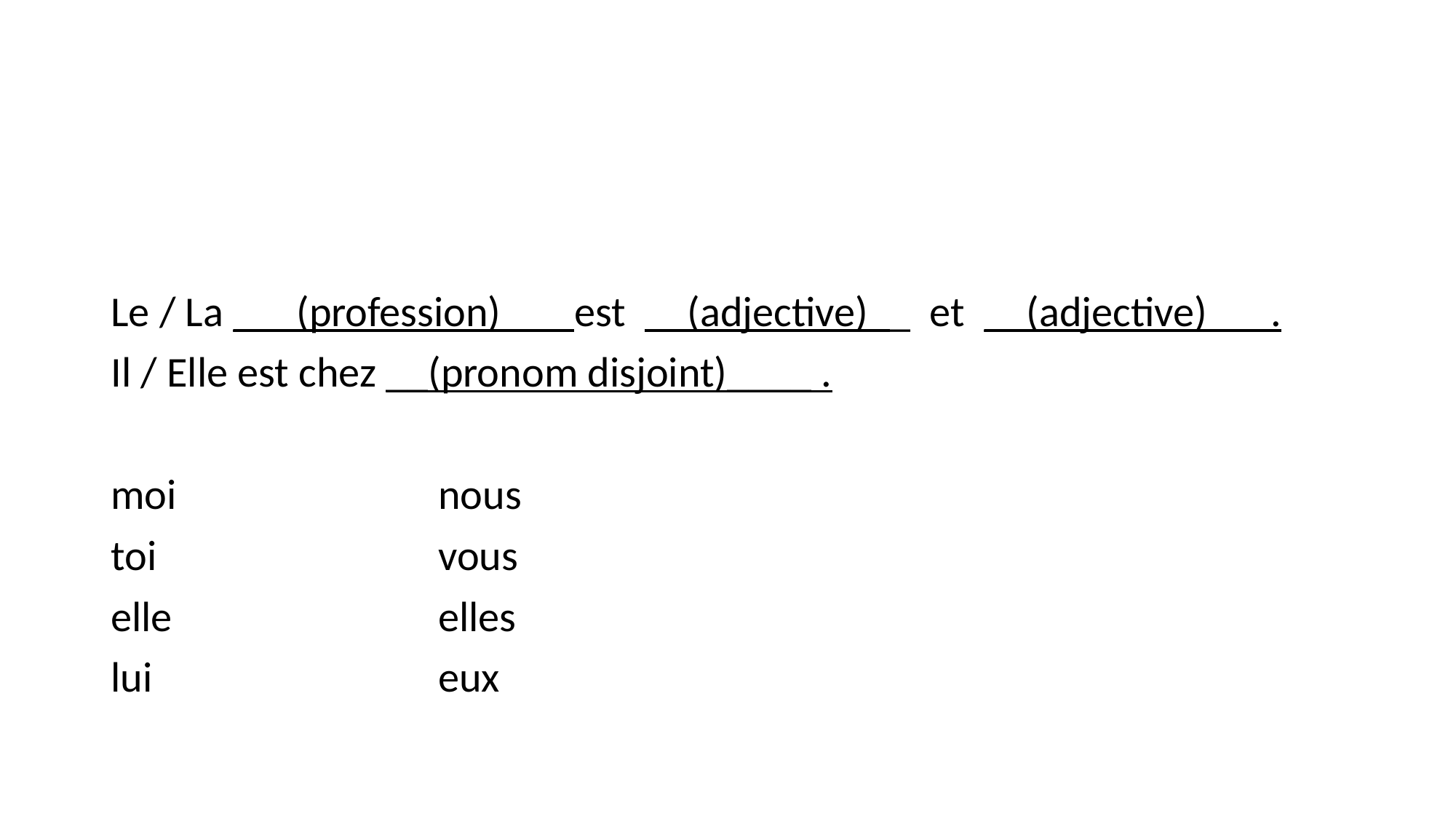

#

Le / La ___(profession)___ est  __(adjective)__  et  __(adjective)___.
Il / Elle est chez __(pronom disjoint)____ .

moi 			nous
toi			vous
elle			elles
lui			eux